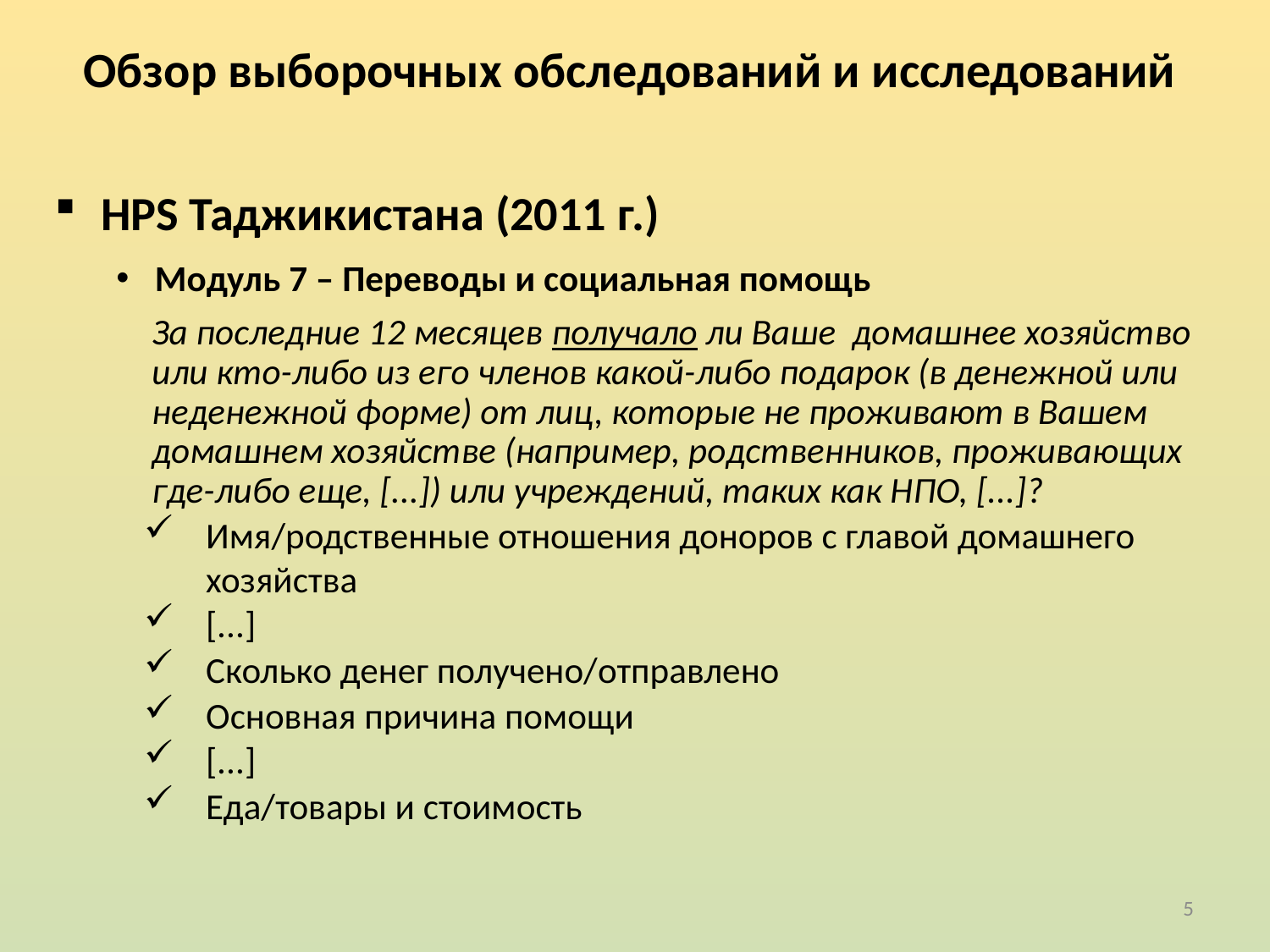

Обзор выборочных обследований и исследований
HPS Таджикистана (2011 г.)
Модуль 7 – Переводы и социальная помощь
	За последние 12 месяцев получало ли Ваше  домашнее хозяйство или кто-либо из его членов какой-либо подарок (в денежной или неденежной форме) от лиц, которые не проживают в Вашем домашнем хозяйстве (например, родственников, проживающих где-либо еще, [...]) или учреждений, таких как НПО, [...]?
Имя/родственные отношения доноров с главой домашнего хозяйства
[...]
Сколько денег получено/отправлено
Основная причина помощи
[...]
Еда/товары и стоимость

5